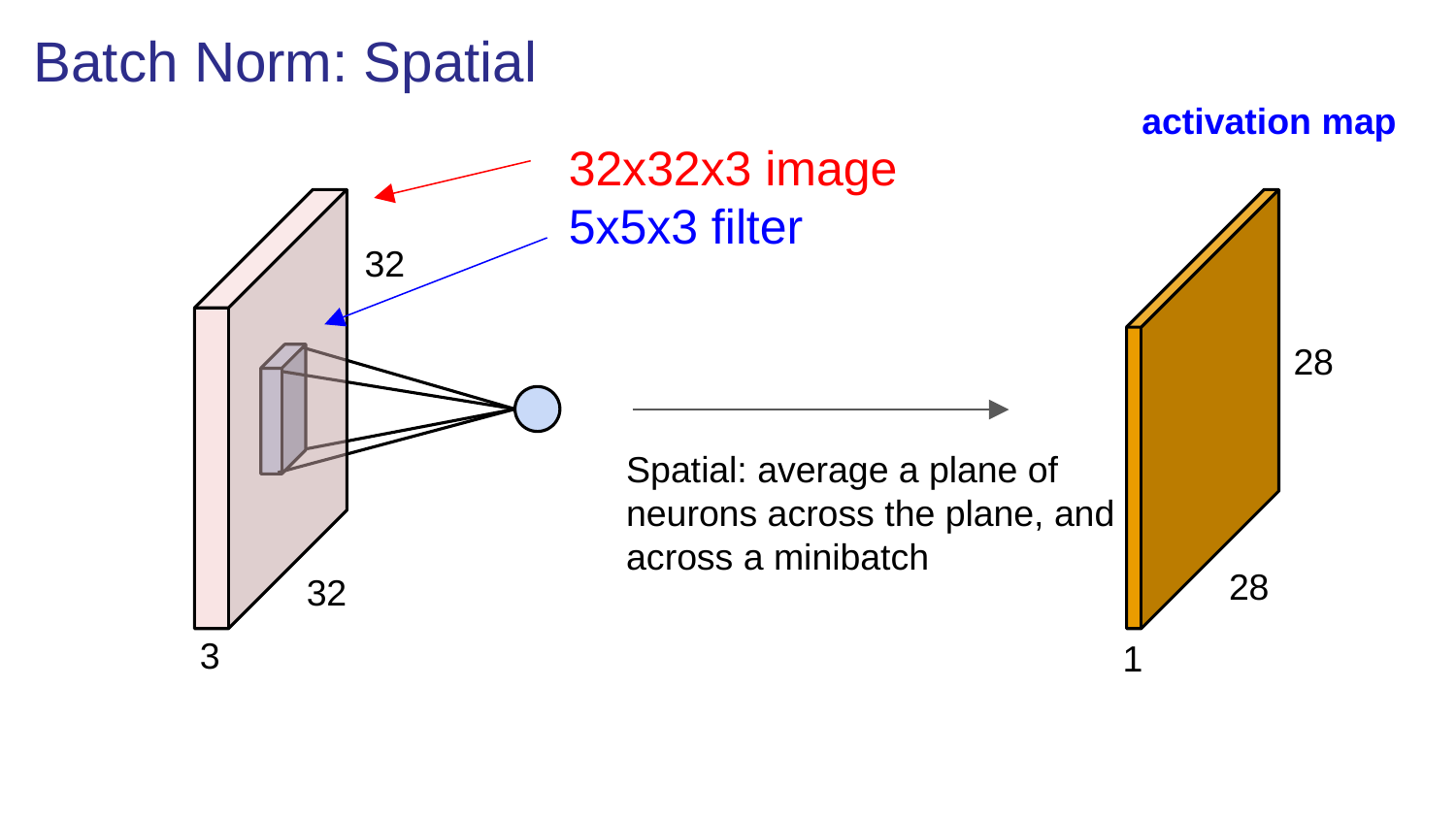

Batch Norm: Spatial
activation map
32x32x3 image
5x5x3 filter

32
28

Spatial: average a plane of neurons across the plane, and across a minibatch
28
32
3
1